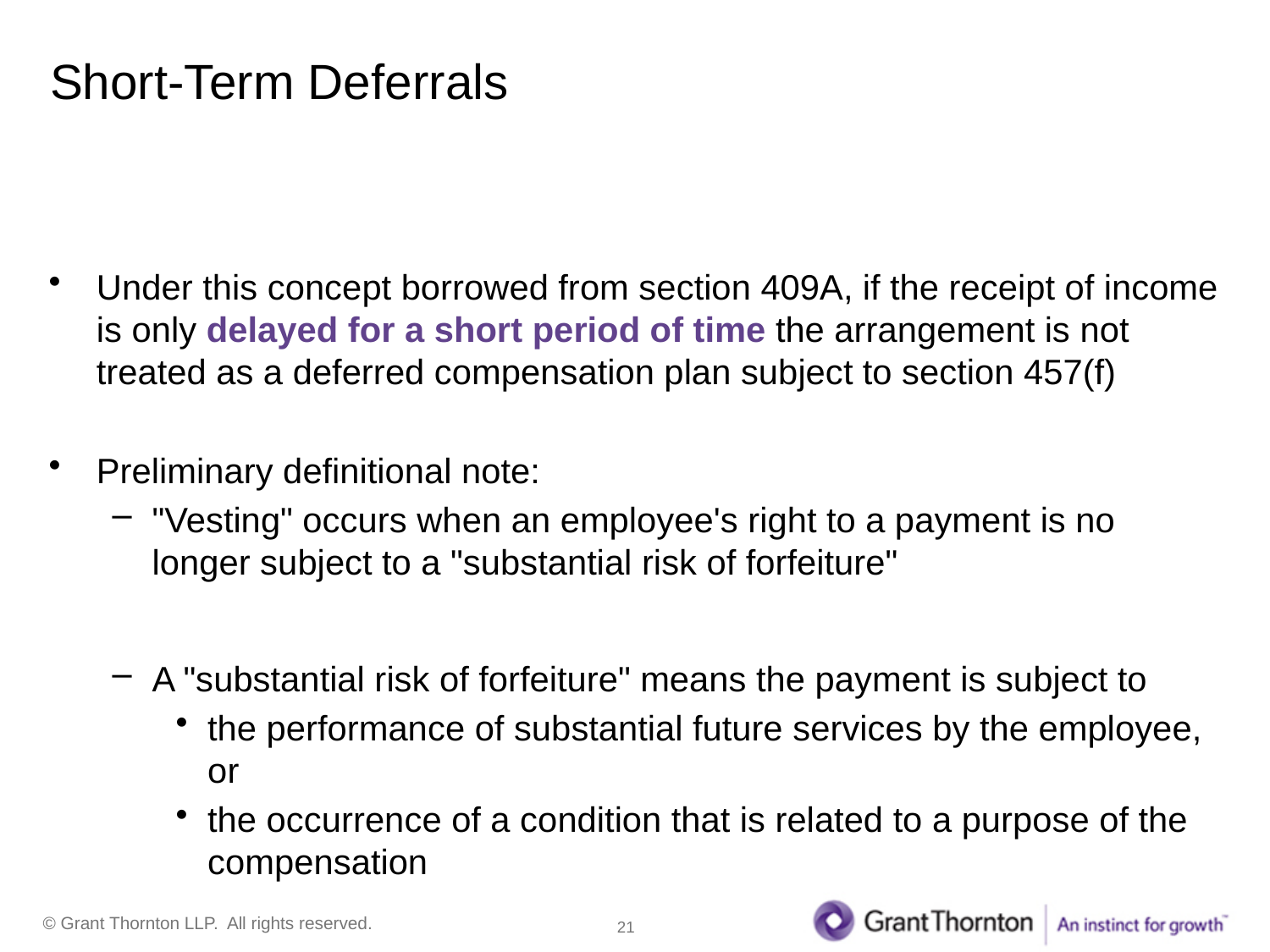

# Short-Term Deferrals
Under this concept borrowed from section 409A, if the receipt of income is only delayed for a short period of time the arrangement is not treated as a deferred compensation plan subject to section 457(f)

Preliminary definitional note:
"Vesting" occurs when an employee's right to a payment is no longer subject to a "substantial risk of forfeiture"

A "substantial risk of forfeiture" means the payment is subject to
the performance of substantial future services by the employee, or
the occurrence of a condition that is related to a purpose of the compensation

21